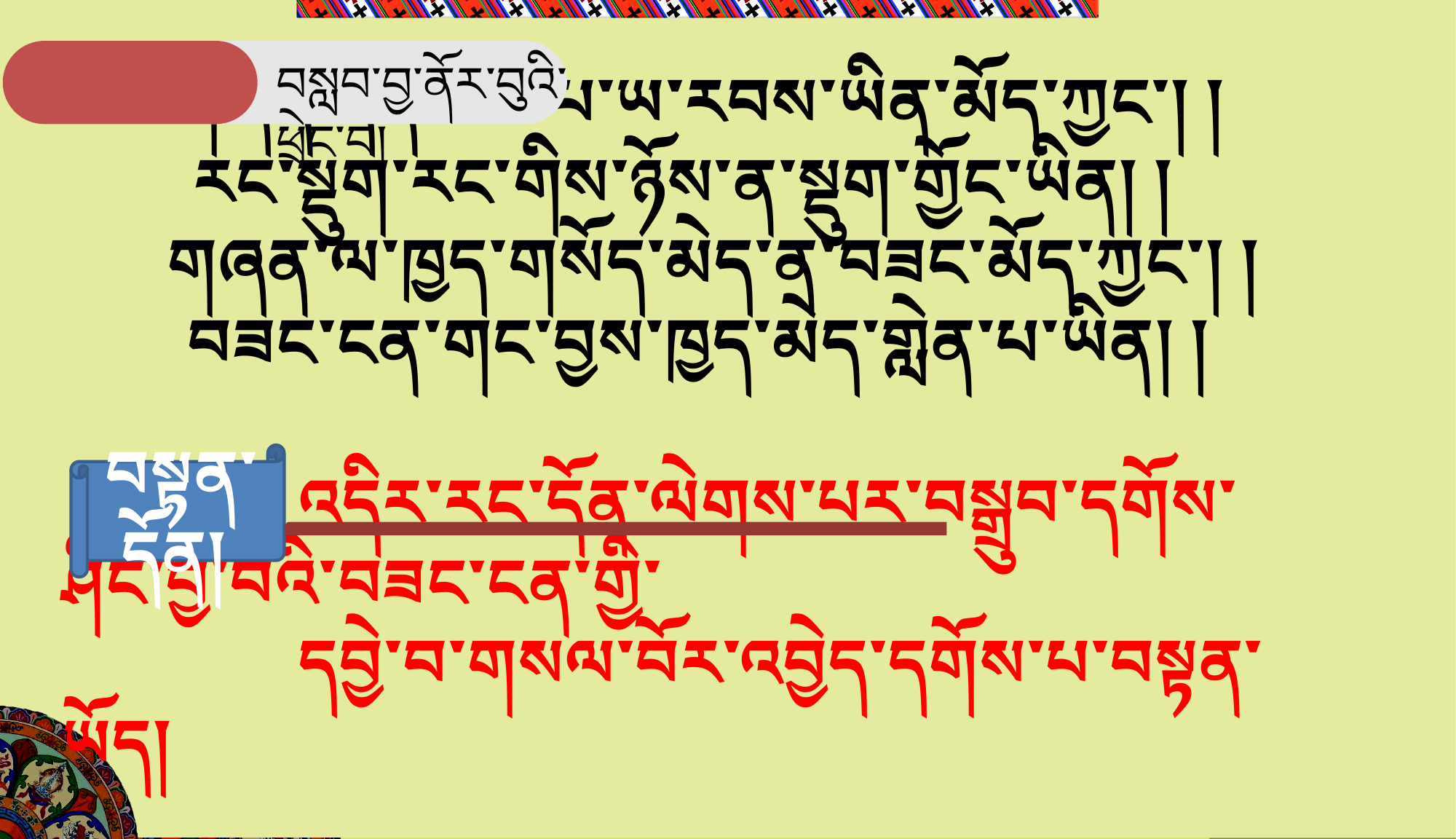

བསླབ་བྱ་ནོར་བུའི་ཕྲེང་བ།
  གཞན་དོན་རེམ་པ་ཡ་རབས་ཡིན་མོད་ཀྱང་། །
རང་སྡུག་རང་གིས་ཉོས་ན་སྡུག་གྱོང་ཡིན། །
    གཞན་ལ་ཁྱད་གསོད་མེད་ན་བཟང་མོད་ཀྱང་། །
 བཟང་ངན་གང་བྱས་ཁྱད་མེད་གླེན་པ་ཡིན། །

             འདིར་རང་དོན་ལེགས་པར་བསྒྲུབ་དགོས་ཤིང་བྱ་བའི་བཟང་ངན་གྱི་
             དབྱེ་བ་གསལ་བོར་འབྱེད་དགོས་པ་བསྟན་ཡོད།
བསྟན་དོན།